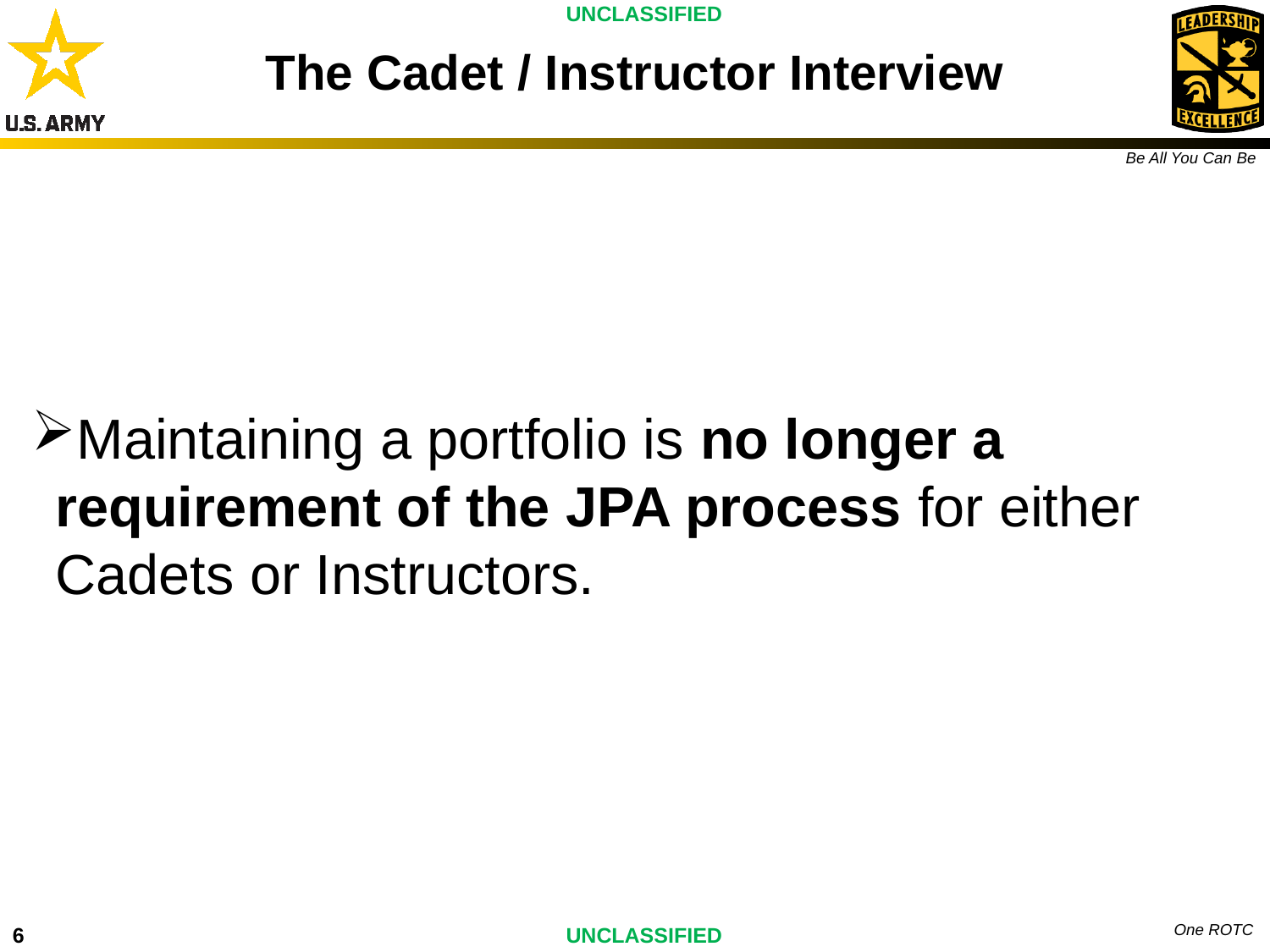

# The Cadet / Instructor Interview
Maintaining a portfolio is no longer a requirement of the JPA process for either Cadets or Instructors.